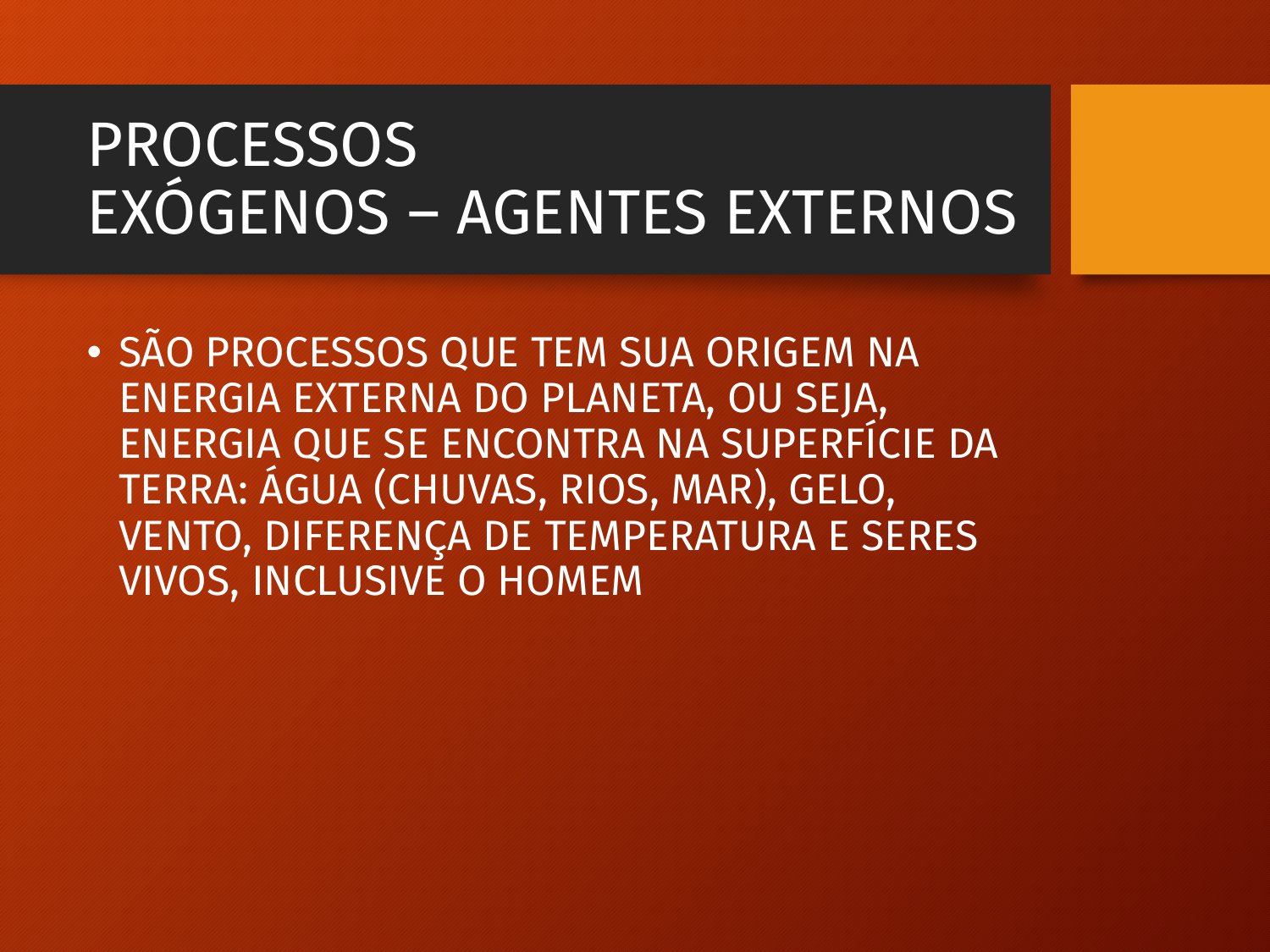

# PROCESSOS EXÓGENOS – AGENTES EXTERNOS
SÃO PROCESSOS QUE TEM SUA ORIGEM NA ENERGIA EXTERNA DO PLANETA, OU SEJA, ENERGIA QUE SE ENCONTRA NA SUPERFÍCIE DA TERRA: ÁGUA (CHUVAS, RIOS, MAR), GELO, VENTO, DIFERENÇA DE TEMPERATURA E SERES VIVOS, INCLUSIVE O HOMEM